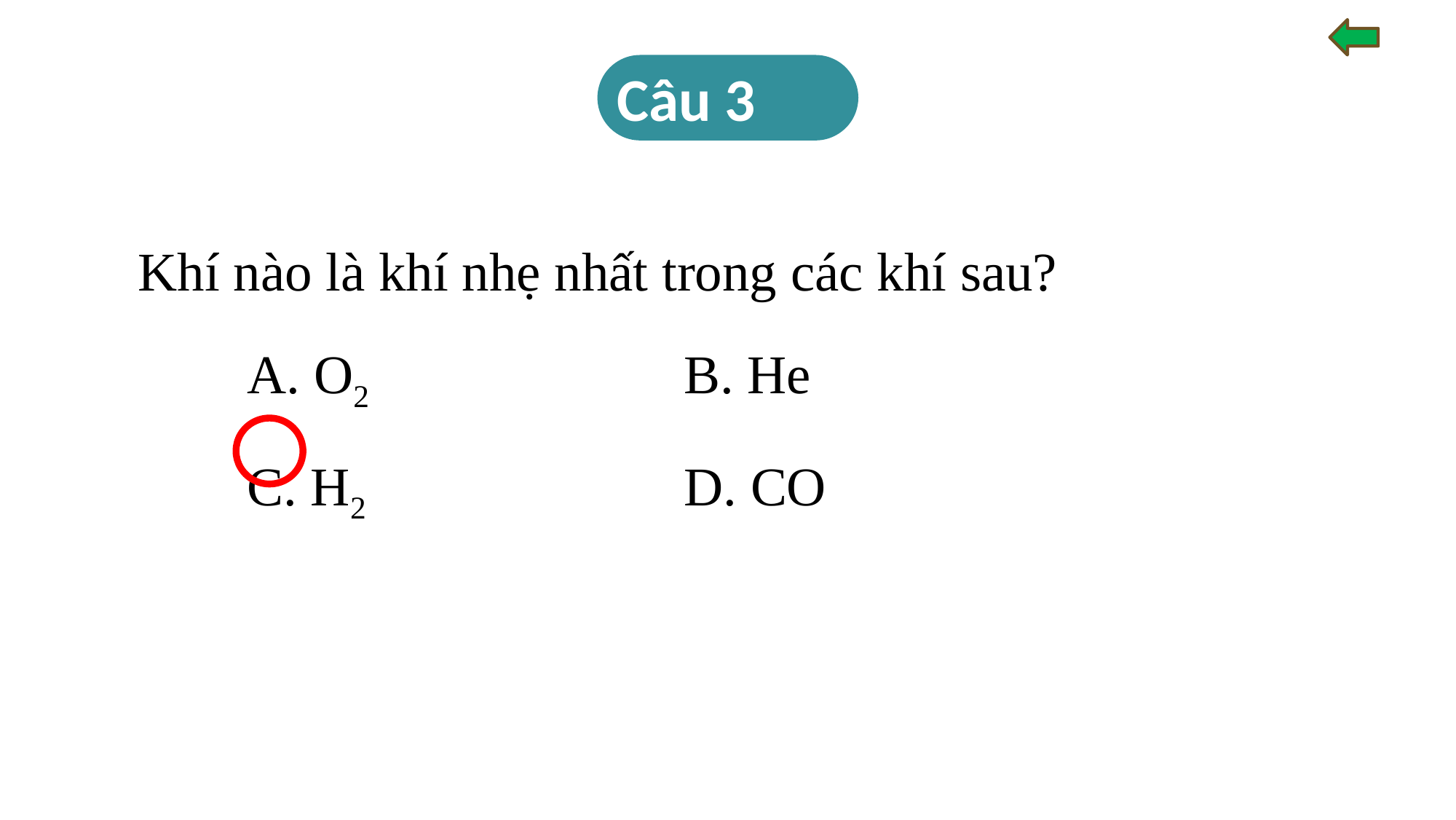

Câu 3
Khí nào là khí nhẹ nhất trong các khí sau?
	A. O2 			B. He
	C. H2 			D. CO